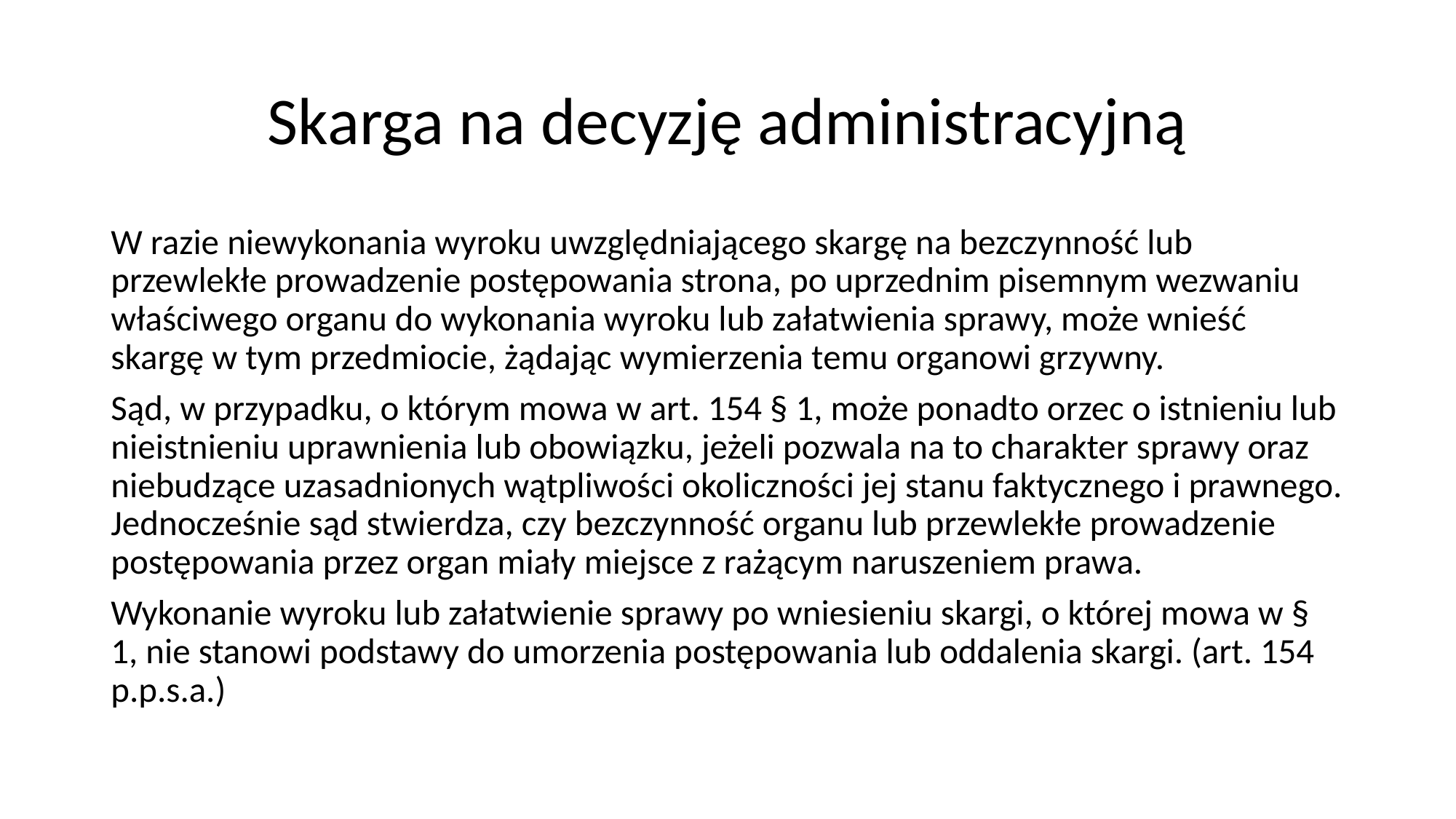

# Skarga na decyzję administracyjną
W razie niewykonania wyroku uwzględniającego skargę na bezczynność lub przewlekłe prowadzenie postępowania strona, po uprzednim pisemnym wezwaniu właściwego organu do wykonania wyroku lub załatwienia sprawy, może wnieść skargę w tym przedmiocie, żądając wymierzenia temu organowi grzywny.
Sąd, w przypadku, o którym mowa w art. 154 § 1, może ponadto orzec o istnieniu lub nieistnieniu uprawnienia lub obowiązku, jeżeli pozwala na to charakter sprawy oraz niebudzące uzasadnionych wątpliwości okoliczności jej stanu faktycznego i prawnego. Jednocześnie sąd stwierdza, czy bezczynność organu lub przewlekłe prowadzenie postępowania przez organ miały miejsce z rażącym naruszeniem prawa.
Wykonanie wyroku lub załatwienie sprawy po wniesieniu skargi, o której mowa w § 1, nie stanowi podstawy do umorzenia postępowania lub oddalenia skargi. (art. 154 p.p.s.a.)